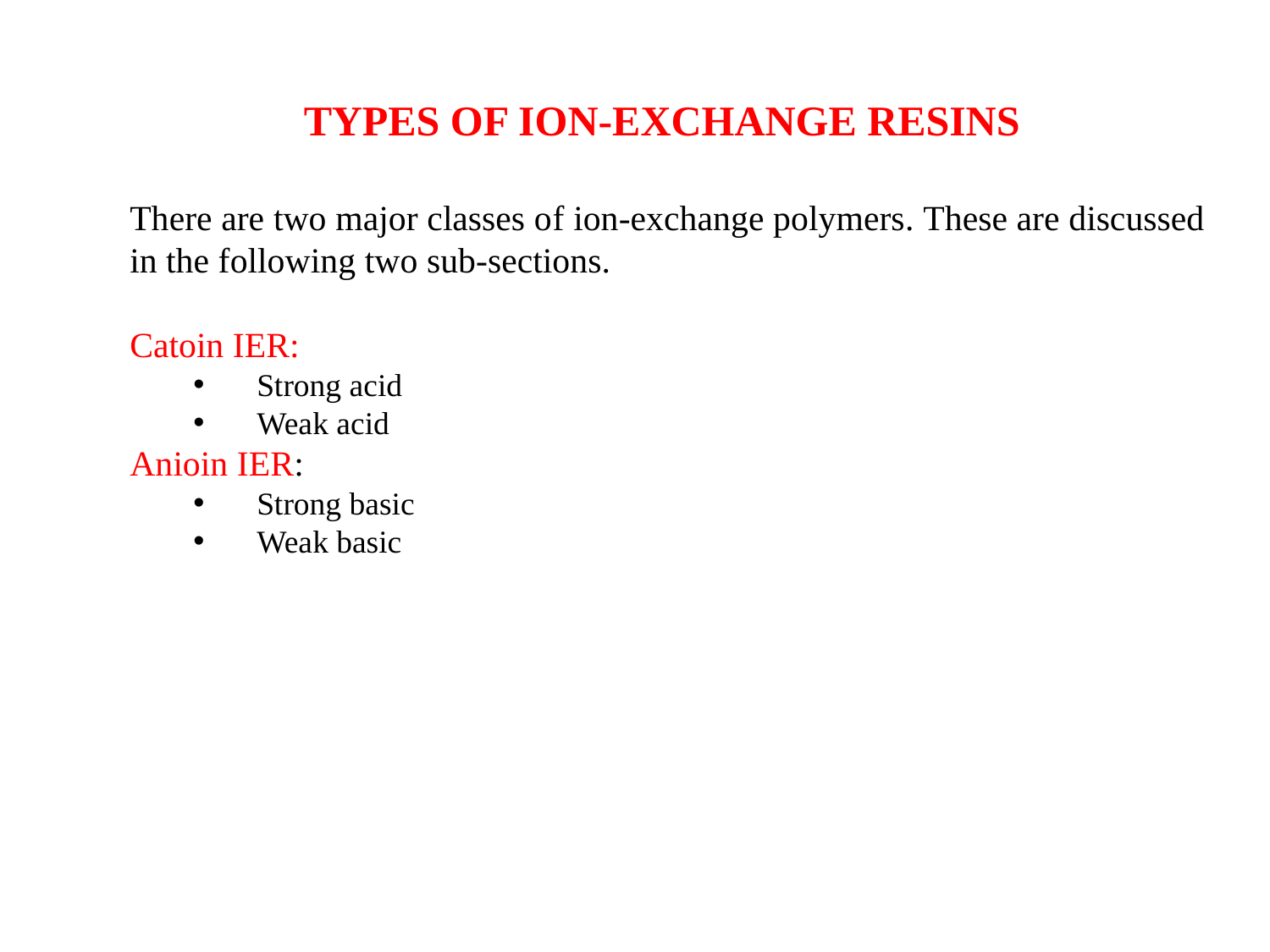

TYPES OF ION-EXCHANGE RESINS

There are two major classes of ion-exchange polymers. These are discussed in the following two sub-sections.

Catoin IER:
Strong acid
Weak acid
Anioin IER:
Strong basic
Weak basic